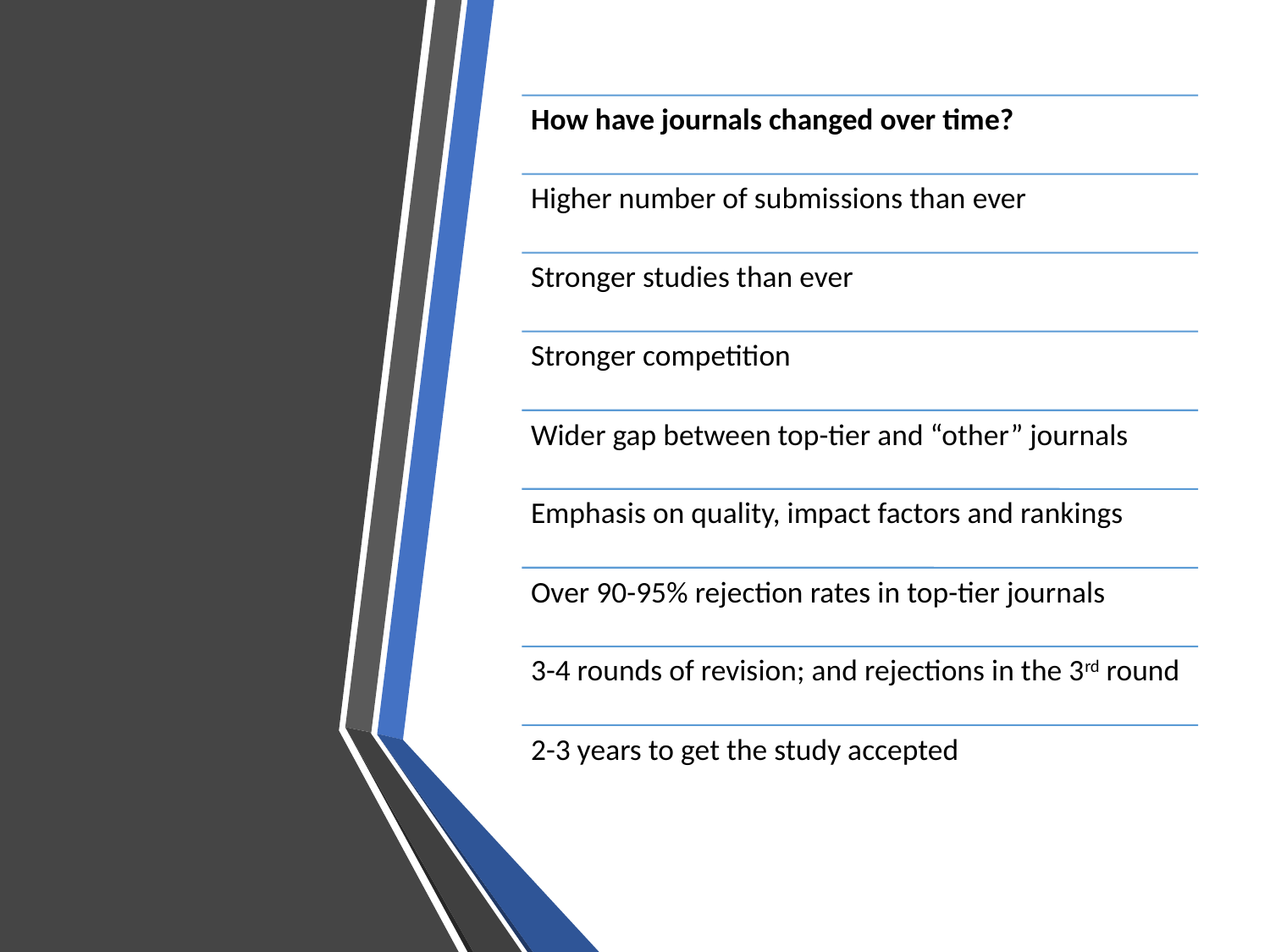

How have journals changed over time?
Higher number of submissions than ever
Stronger studies than ever
Stronger competition
Wider gap between top-tier and “other” journals
Emphasis on quality, impact factors and rankings
Over 90-95% rejection rates in top-tier journals
3-4 rounds of revision; and rejections in the 3rd round
2-3 years to get the study accepted